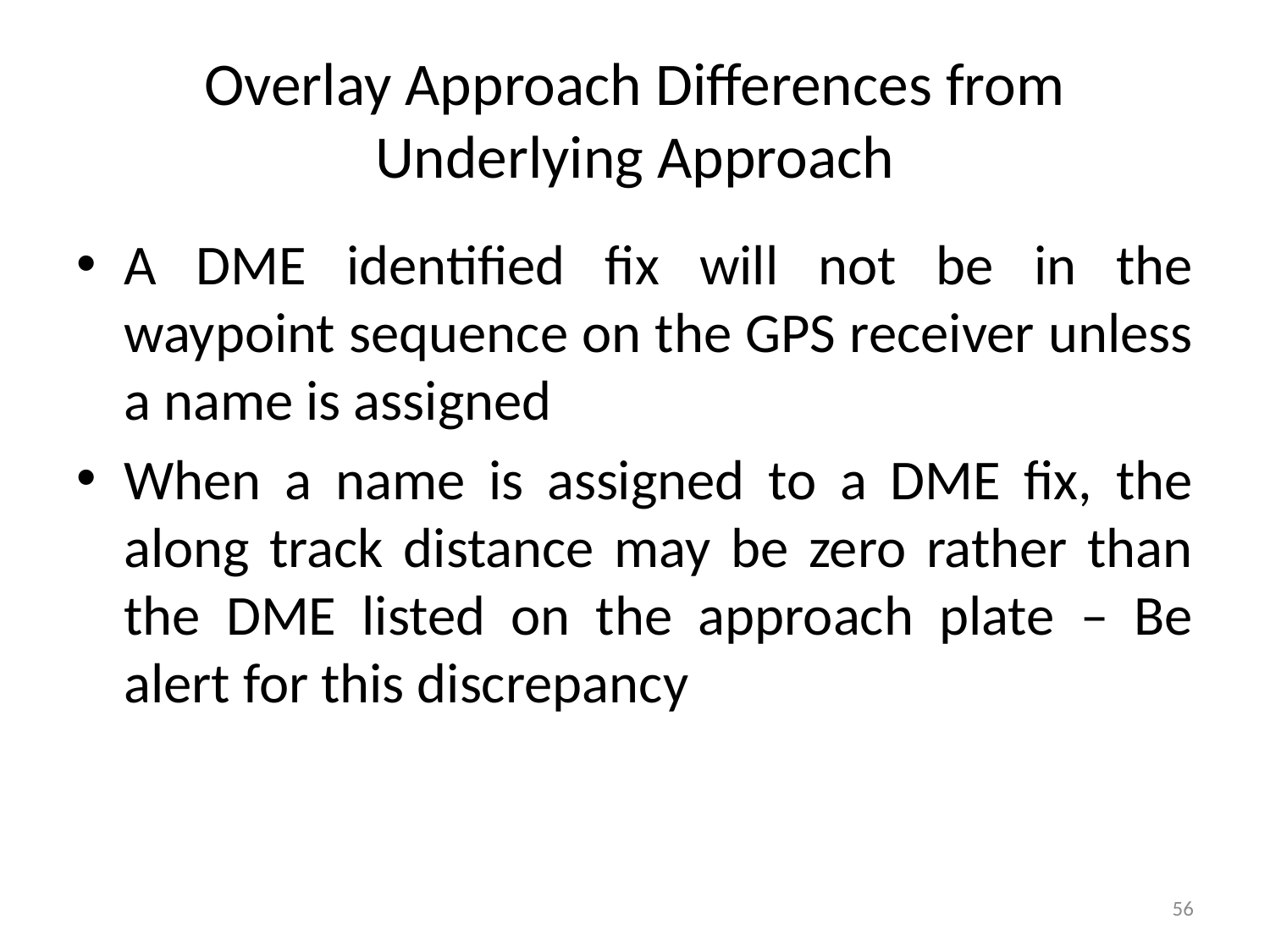

# Overlay Approach Differences from Underlying Approach
A DME identified fix will not be in the waypoint sequence on the GPS receiver unless a name is assigned
When a name is assigned to a DME fix, the along track distance may be zero rather than the DME listed on the approach plate – Be alert for this discrepancy
56